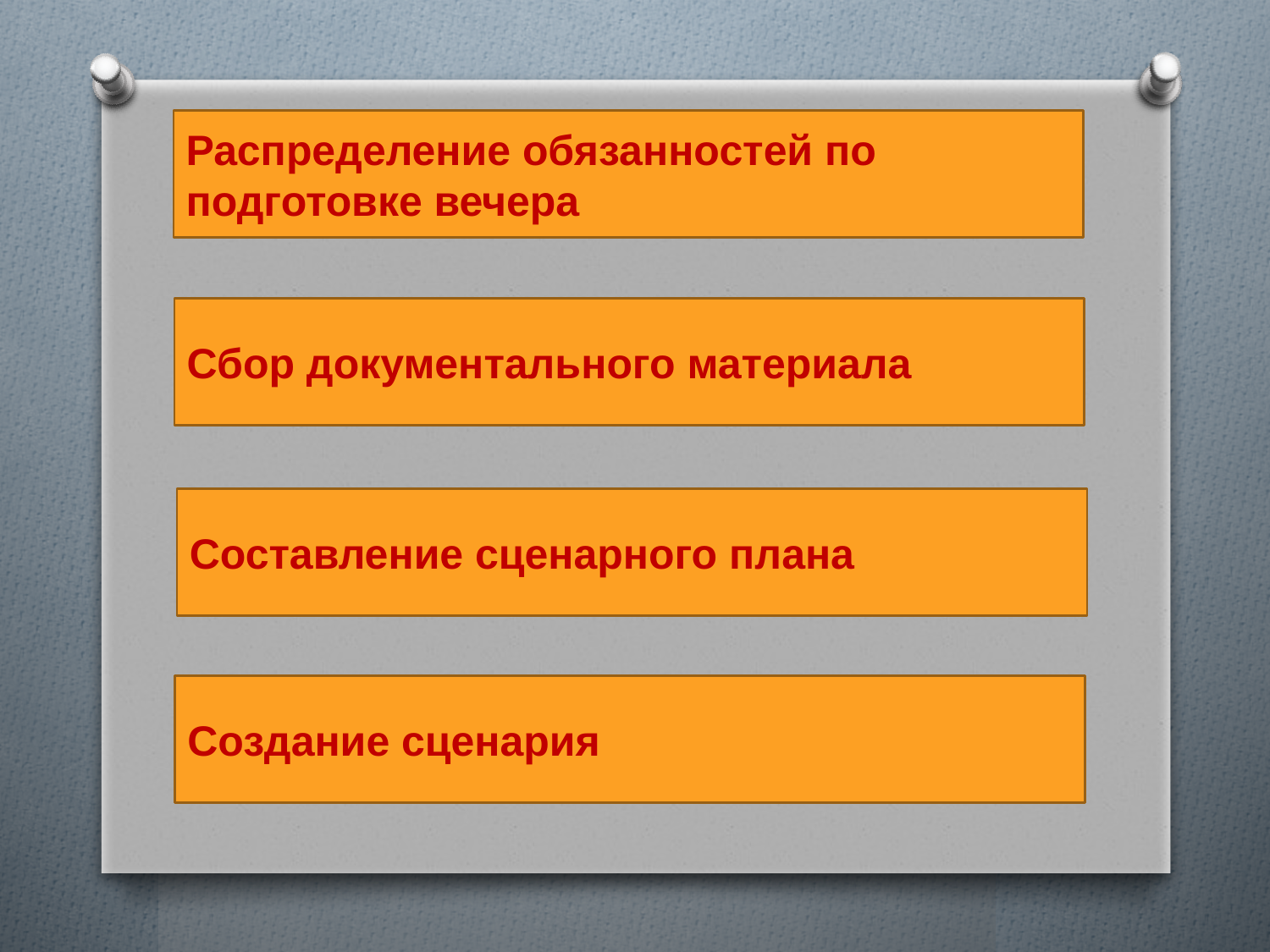

Распределение обязанностей по подготовке вечера
Сбор документального материала
Составление сценарного плана
Создание сценария